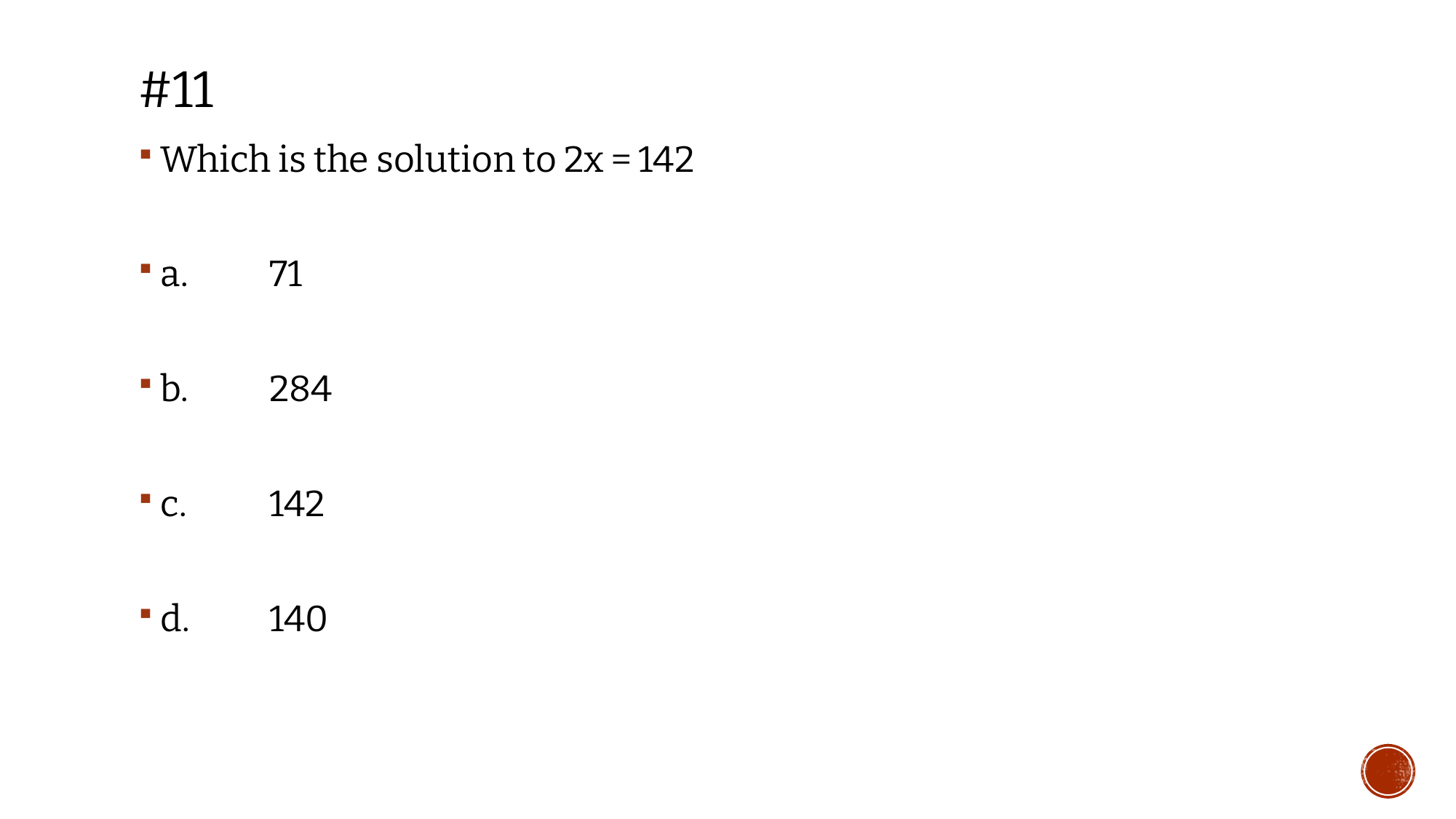

# #11
Which is the solution to 2x = 142

a.	71

b.	284

c.	142

d.	140